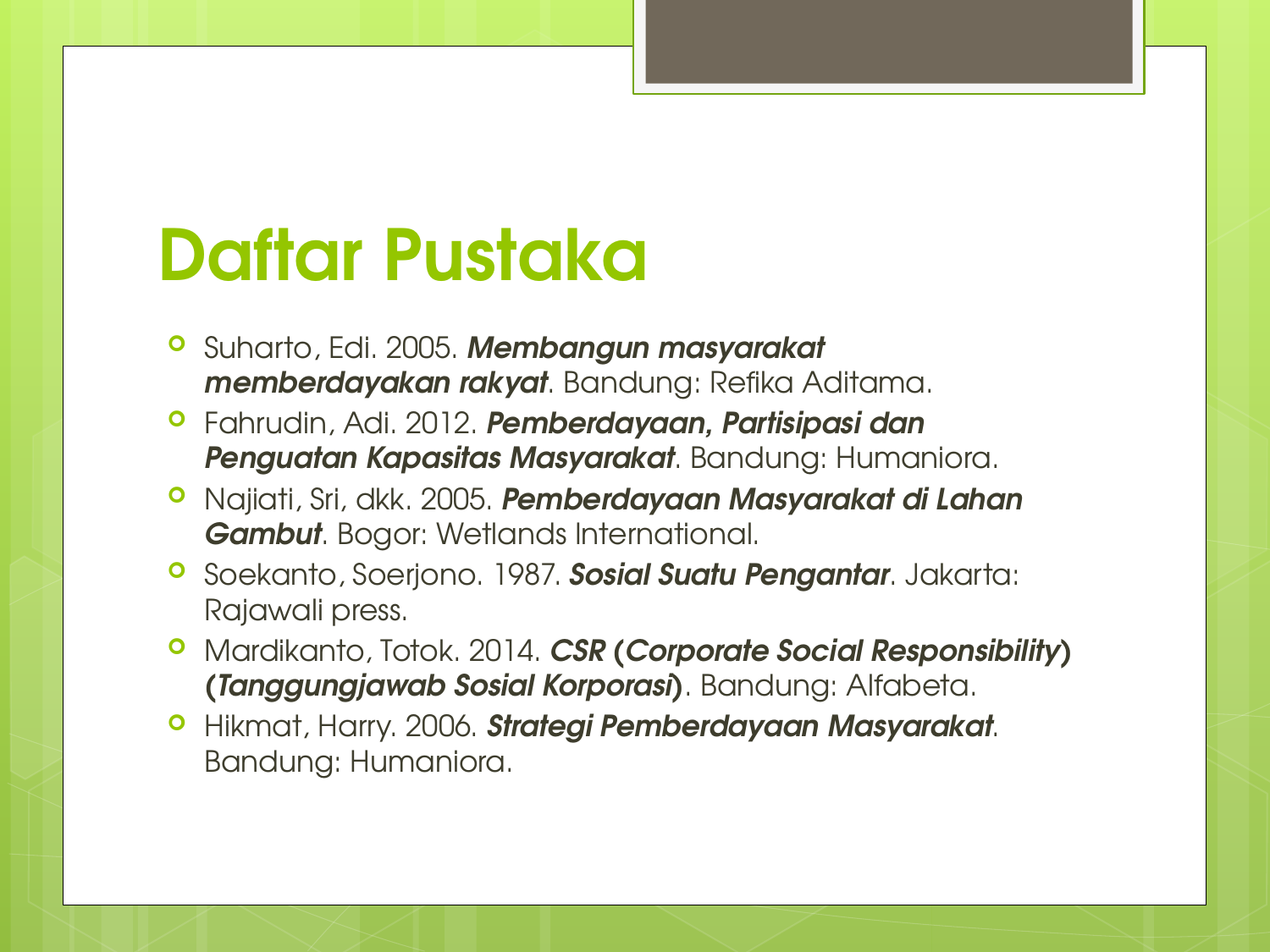

# Daftar Pustaka
Suharto, Edi. 2005. Membangun masyarakat memberdayakan rakyat. Bandung: Refika Aditama.
Fahrudin, Adi. 2012. Pemberdayaan, Partisipasi dan Penguatan Kapasitas Masyarakat. Bandung: Humaniora.
Najiati, Sri, dkk. 2005. Pemberdayaan Masyarakat di Lahan Gambut. Bogor: Wetlands International.
Soekanto, Soerjono. 1987. Sosial Suatu Pengantar. Jakarta: Rajawali press.
Mardikanto, Totok. 2014. CSR (Corporate Social Responsibility)(Tanggungjawab Sosial Korporasi). Bandung: Alfabeta.
Hikmat, Harry. 2006. Strategi Pemberdayaan Masyarakat. Bandung: Humaniora.